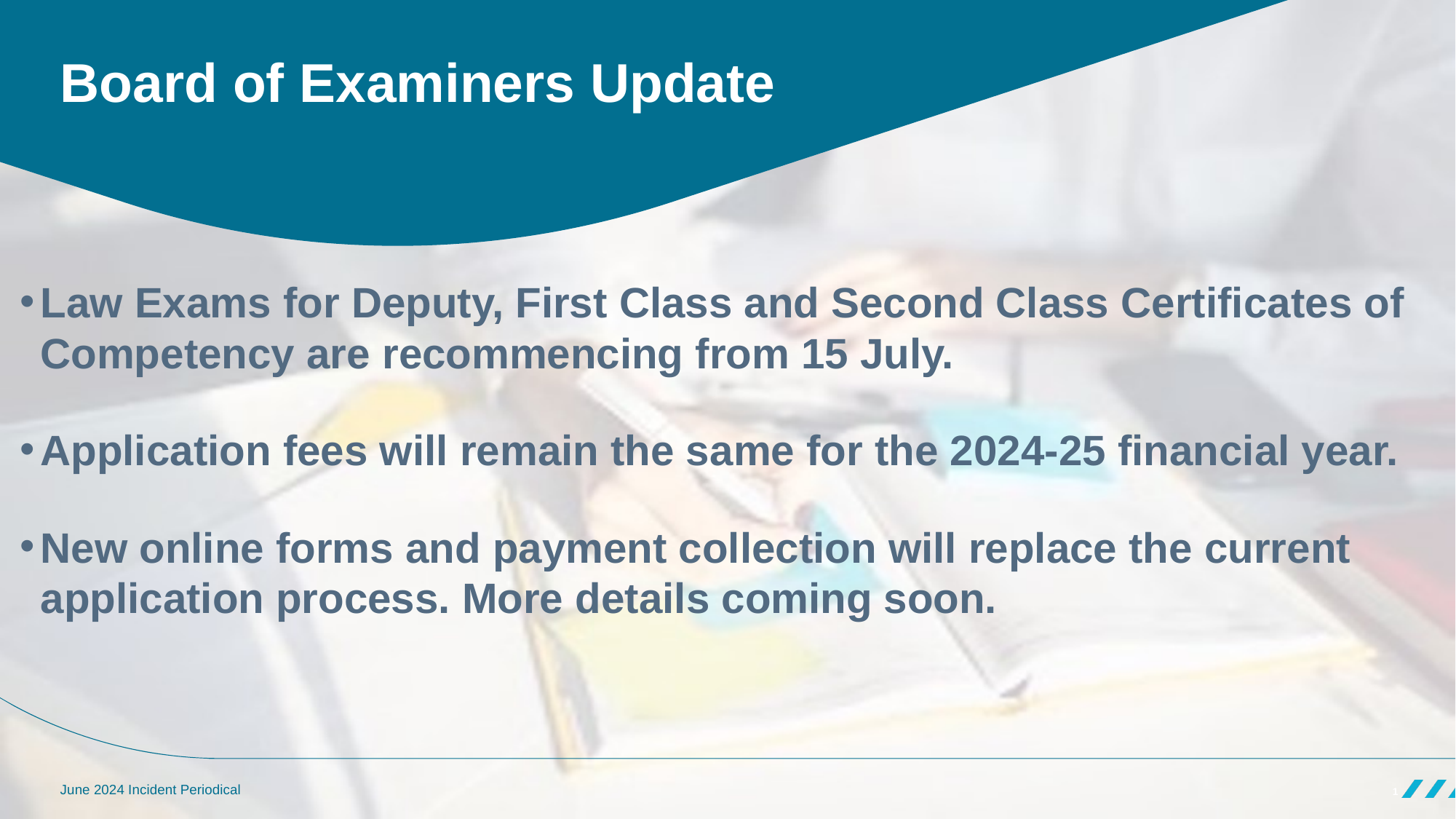

# Board of Examiners Update

Law Exams for Deputy, First Class and Second Class Certificates of Competency are recommencing from 15 July.

Application fees will remain the same for the 2024-25 financial year.

New online forms and payment collection will replace the current application process. More details coming soon.

June 2024 Incident Periodical